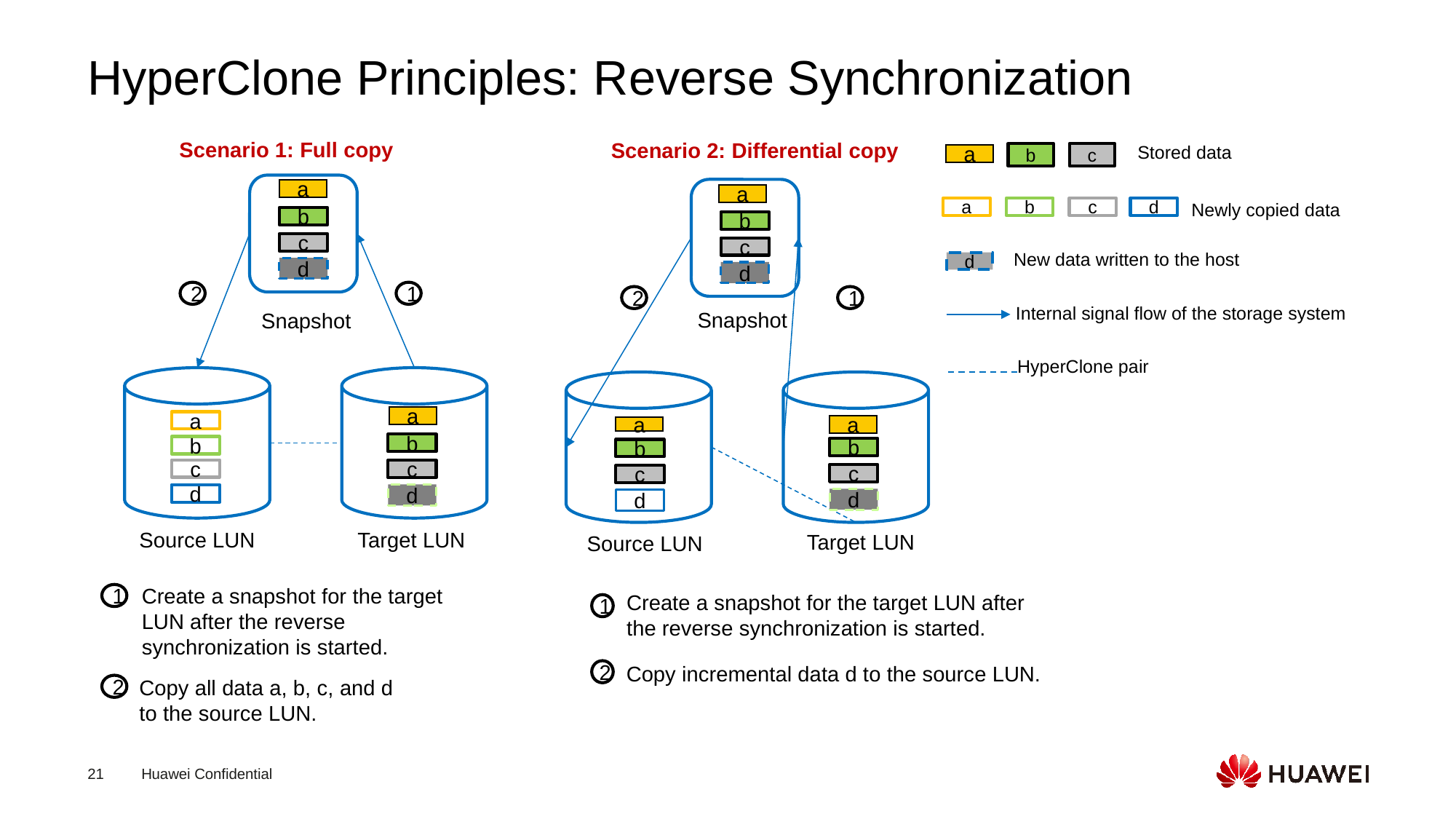

# HyperClone Principles: Reverse Synchronization
Scenario 1: Full copy

b
c
d
2
1
Snapshot

a
b
b
c
c
d
d
Source LUN
Target LUN
Create a snapshot for the target LUN after the reverse synchronization is started.
1
Copy all data a, b, c, and d to the source LUN.
2
Scenario 2: Differential copy

b
c
d
2
1
Snapshot

b
b
c
c
d
d
Target LUN
Source LUN
Create a snapshot for the target LUN after the reverse synchronization is started.
1
Copy incremental data d to the source LUN.
2
Stored data
b
c
Newly copied data
a
b
c
d
New data written to the host
d
Internal signal flow of the storage system
HyperClone pair
a
a
a
a
a
a